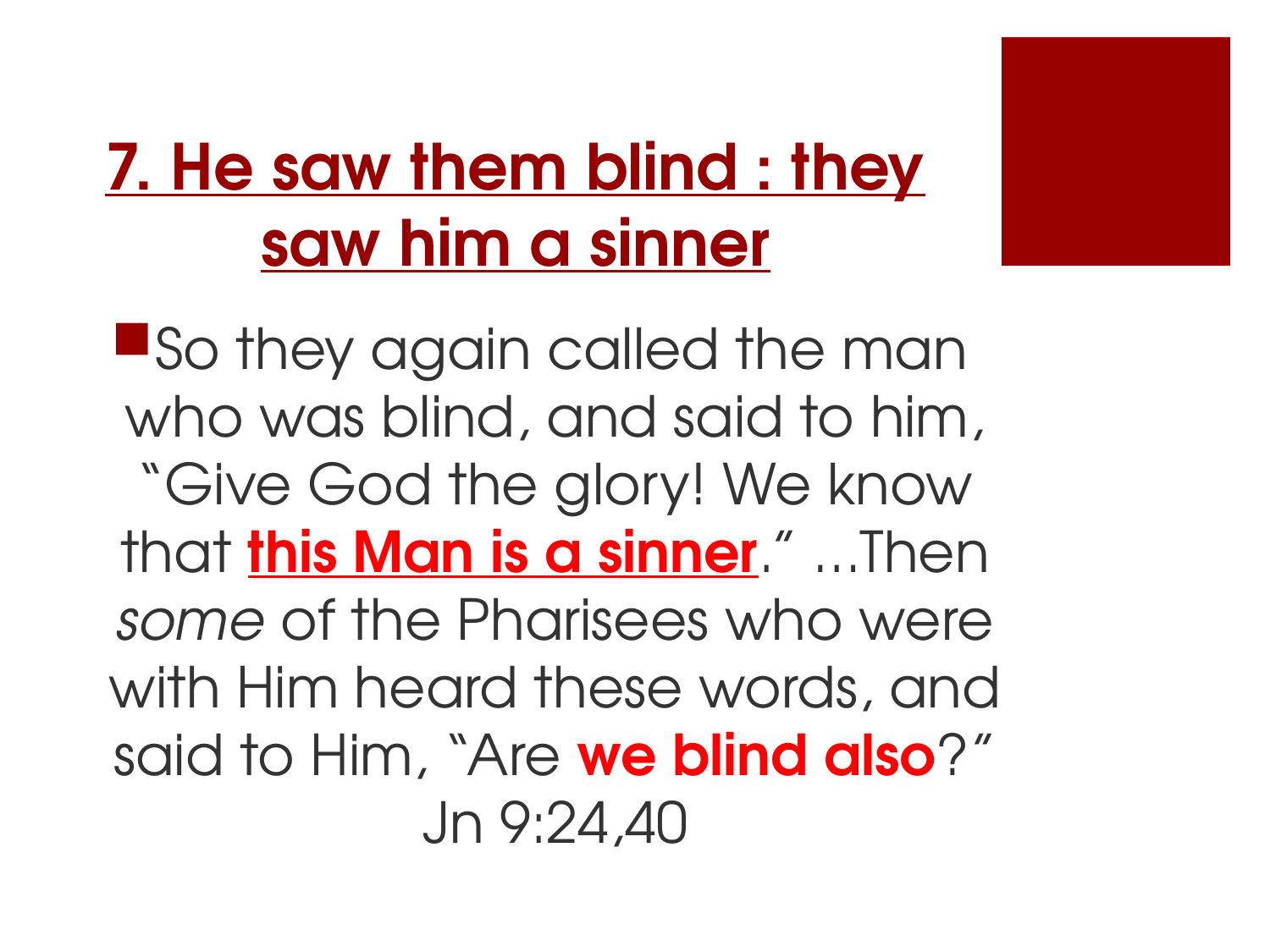

# 7. He saw them blind : they saw him a sinner
So they again called the man who was blind, and said to him, “Give God the glory! We know that this Man is a sinner.” …Then some of the Pharisees who were with Him heard these words, and said to Him, “Are we blind also?” Jn 9:24,40